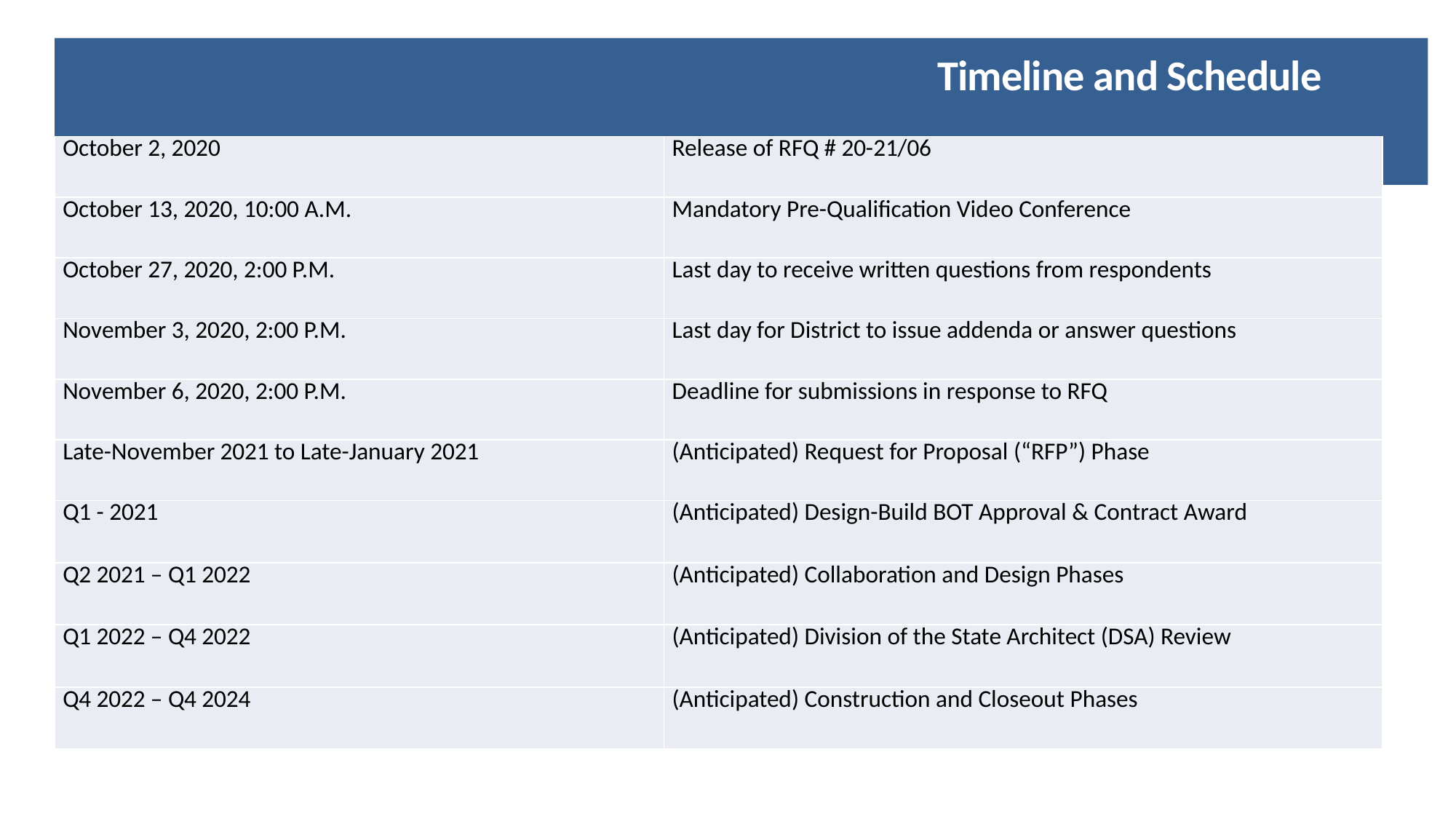

# Timeline and Schedule
| October 2, 2020 | Release of RFQ # 20-21/06 |
| --- | --- |
| October 13, 2020, 10:00 A.M. | Mandatory Pre-Qualification Video Conference |
| October 27, 2020, 2:00 P.M. | Last day to receive written questions from respondents |
| November 3, 2020, 2:00 P.M. | Last day for District to issue addenda or answer questions |
| November 6, 2020, 2:00 P.M. | Deadline for submissions in response to RFQ |
| Late-November 2021 to Late-January 2021 | (Anticipated) Request for Proposal (“RFP”) Phase |
| Q1 - 2021 | (Anticipated) Design-Build BOT Approval & Contract Award |
| Q2 2021 – Q1 2022 | (Anticipated) Collaboration and Design Phases |
| Q1 2022 – Q4 2022 | (Anticipated) Division of the State Architect (DSA) Review |
| Q4 2022 – Q4 2024 | (Anticipated) Construction and Closeout Phases |